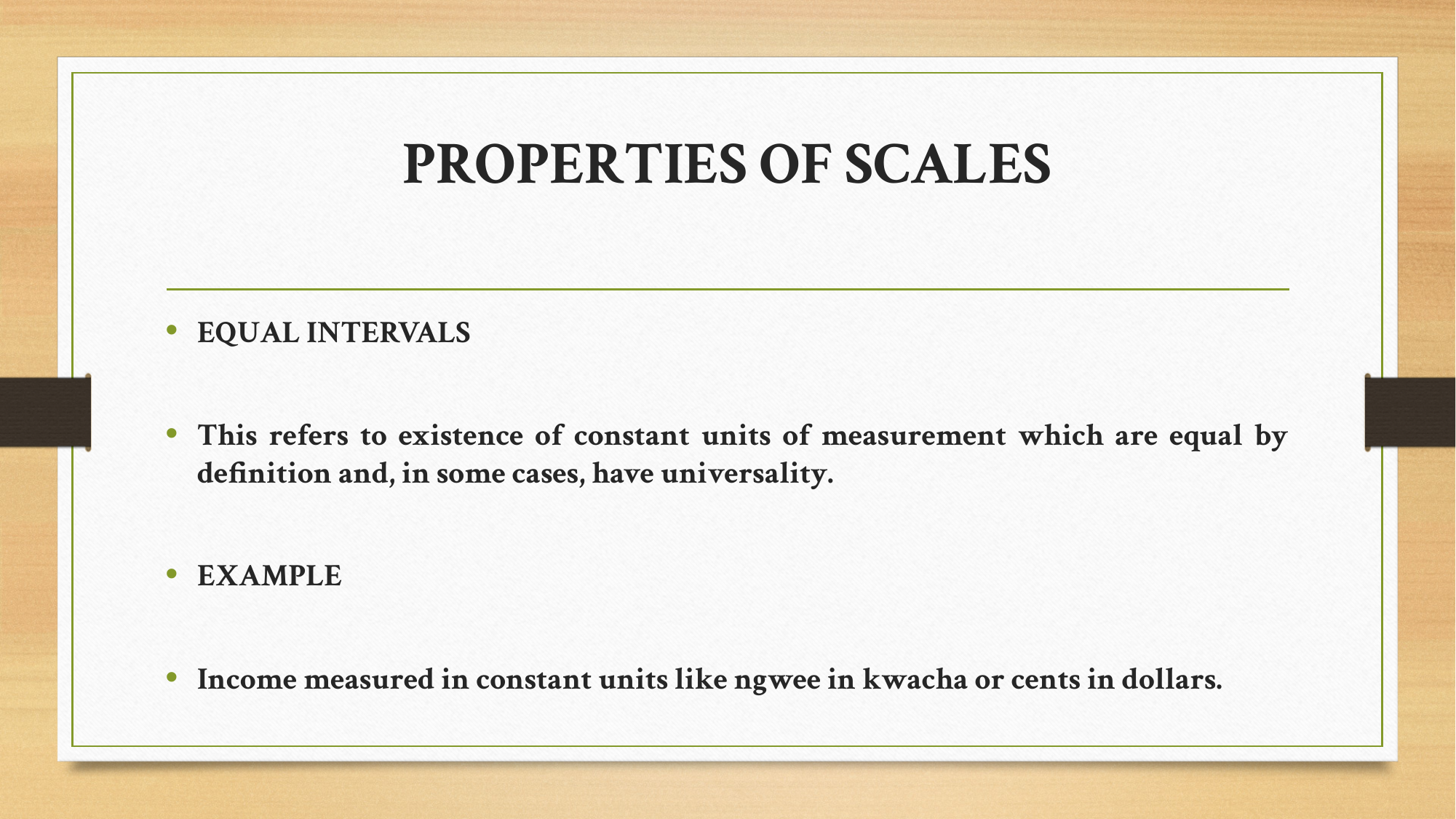

# PROPERTIES OF SCALES
EQUAL INTERVALS

This refers to existence of constant units of measurement which are equal by definition and, in some cases, have universality.

EXAMPLE

Income measured in constant units like ngwee in kwacha or cents in dollars.